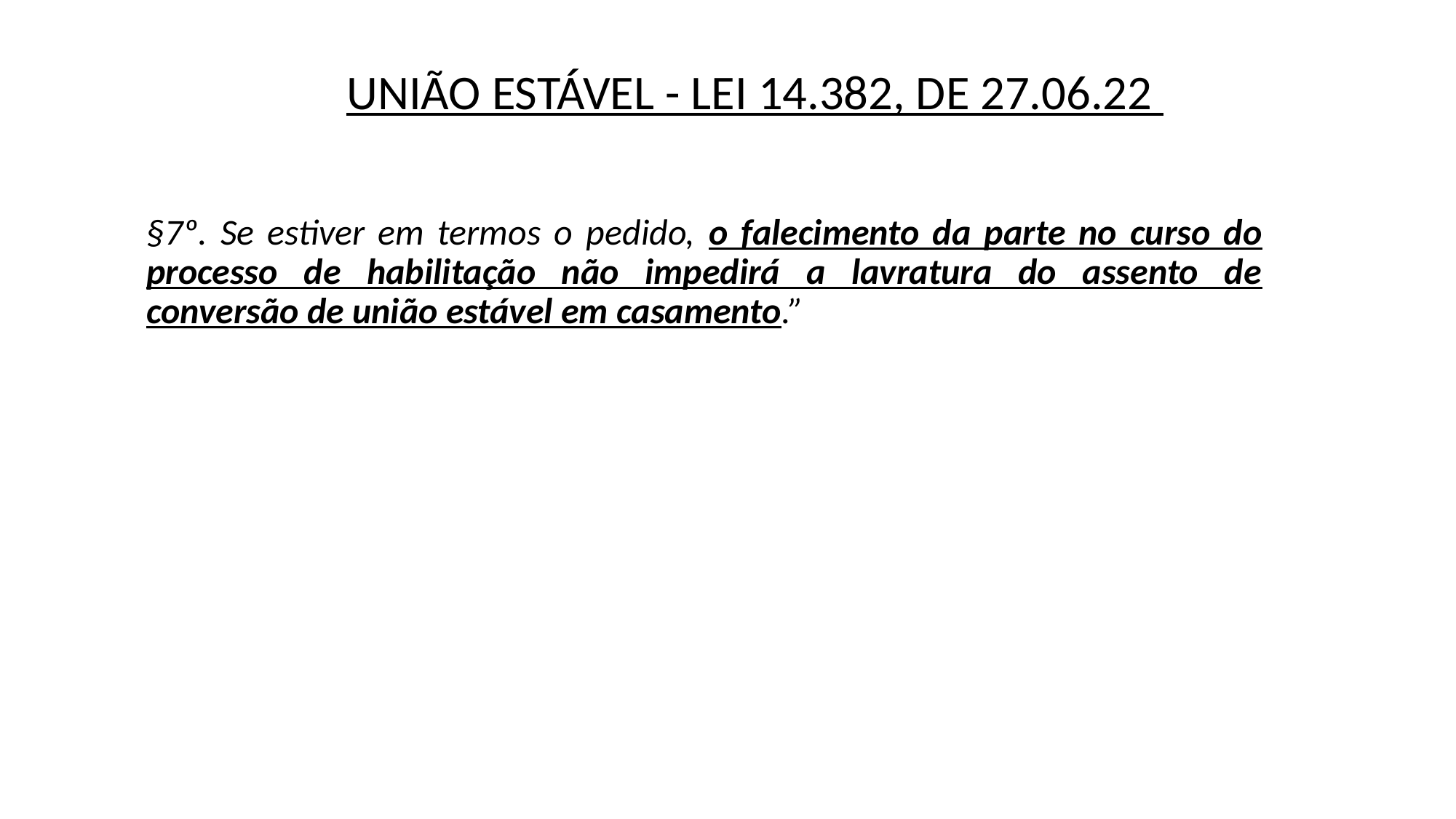

# UNIÃO ESTÁVEL - LEI 14.382, DE 27.06.22
§7º. Se estiver em termos o pedido, o falecimento da parte no curso do processo de habilitação não impedirá a lavratura do assento de conversão de união estável em casamento.”